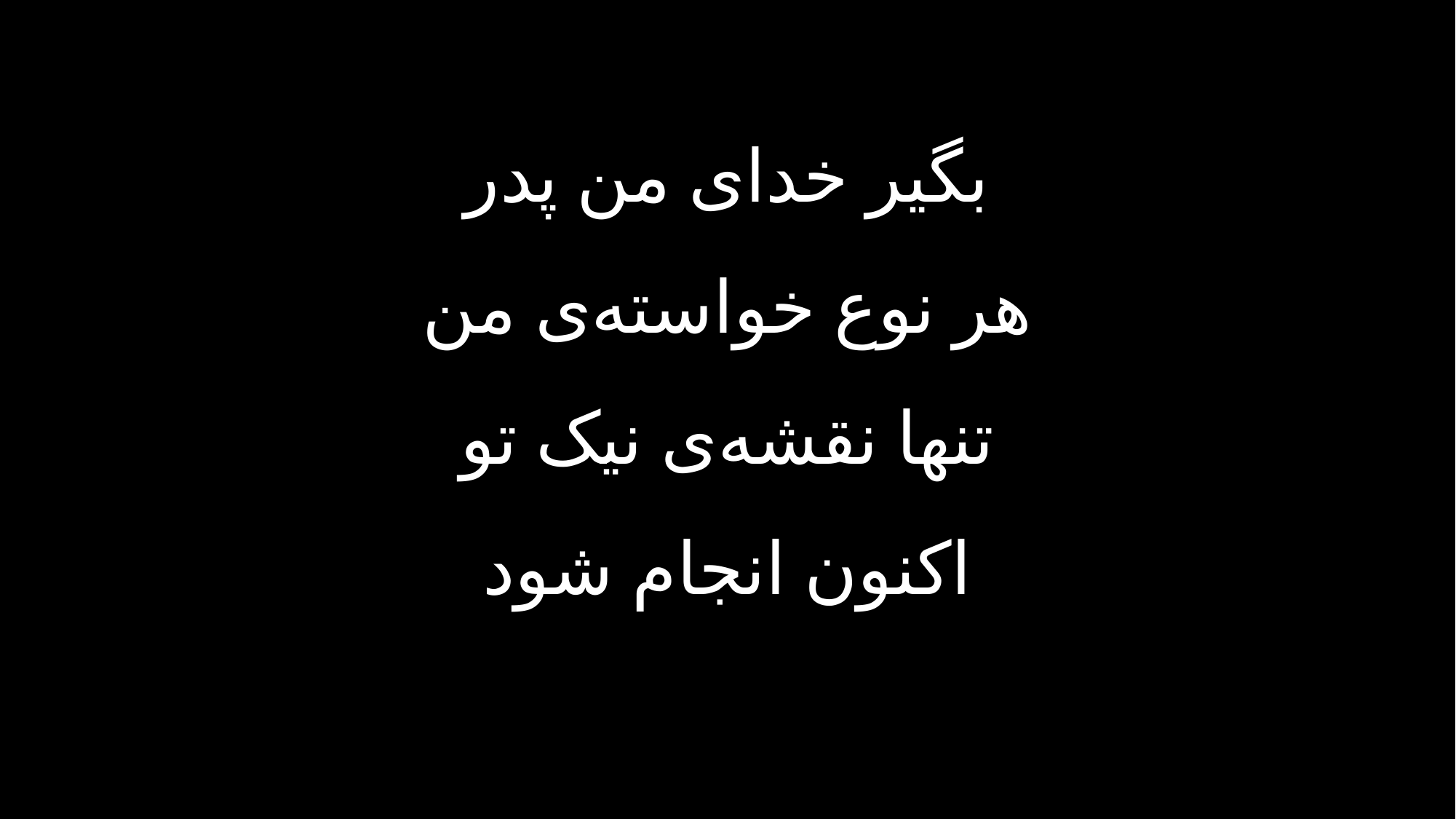

بگیر خدای من پدر
هر نوع خواسته‌ی من
تنها نقشه‌ی نیک تو
اکنون انجام شود